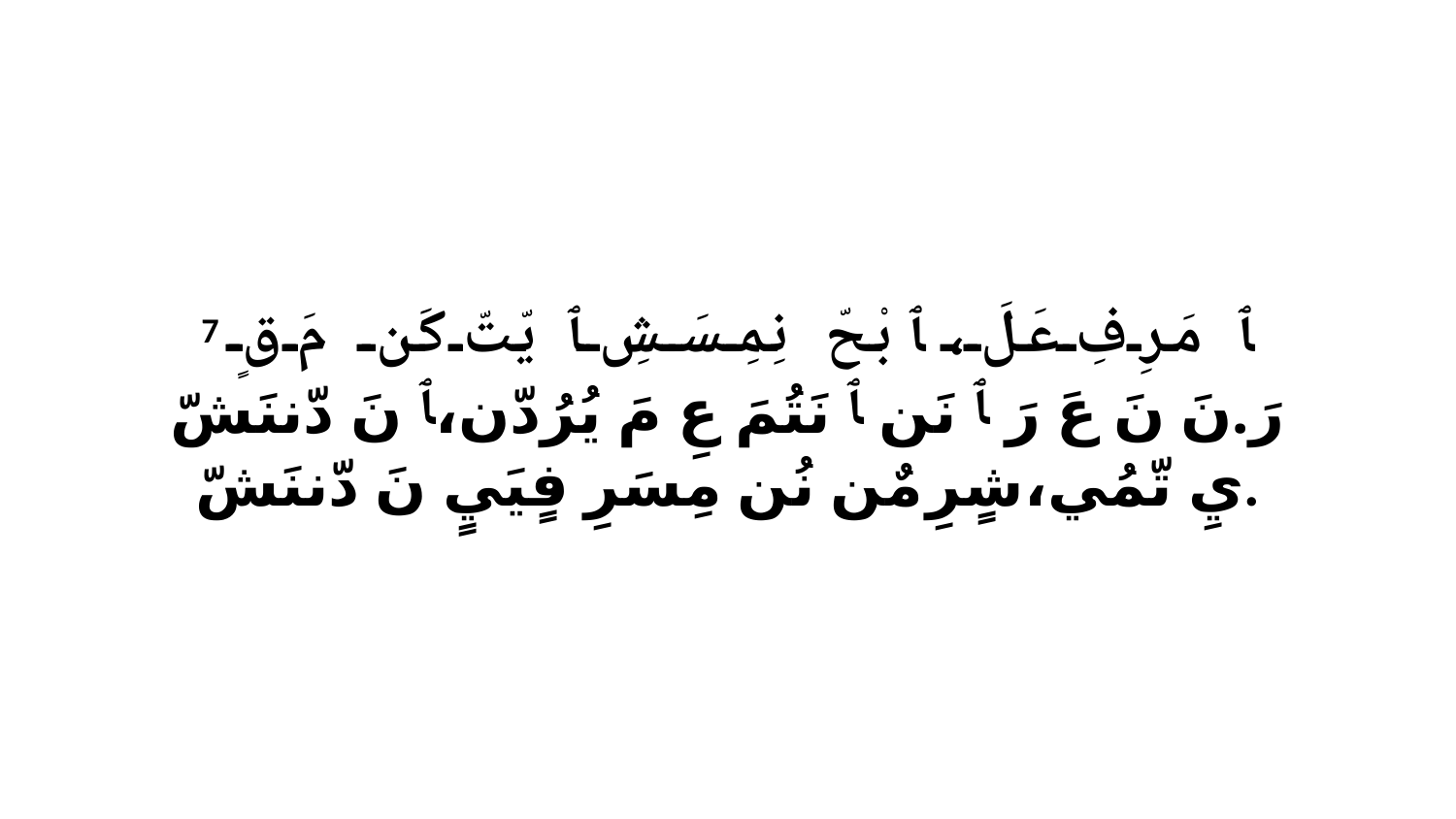

7 ﭑ مَرِفِ عَلَ، ﭑ بْحّ نِمِسَشِ ﭑ يّتّ كَن مَ قٍ رَ.نَ نَ عَ رَ ﭑ نَن ﭑ نَتُمَ عِ مَ يُرُدّن،ﭑ نَ دّننَشّ يِ تّمُي،شٍرِ مٌن نُن مِسَرِ فٍيَيٍ نَ دّننَشّ.